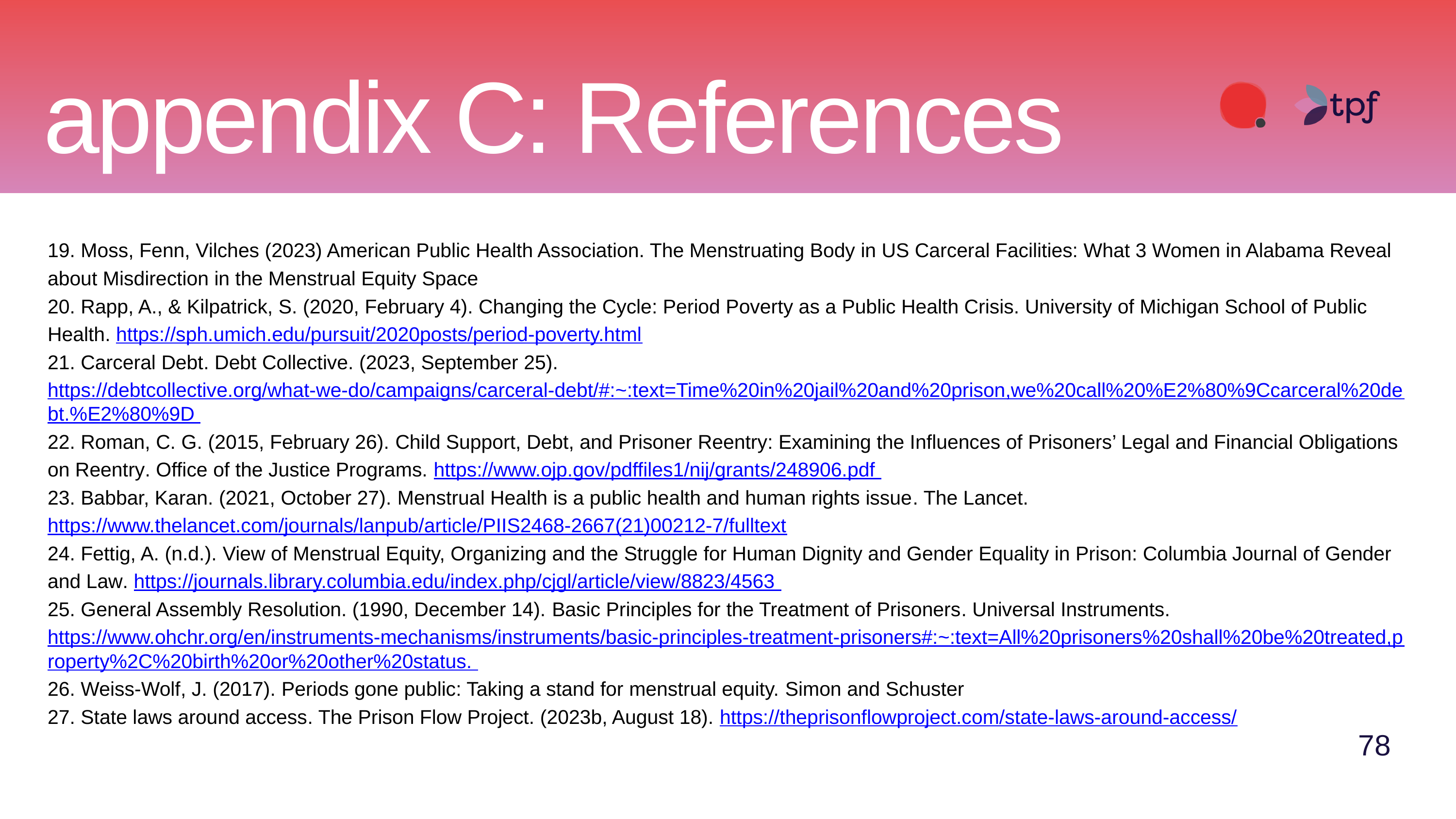

appendix C: References

19. Moss, Fenn, Vilches (2023) American Public Health Association. The Menstruating Body in US Carceral Facilities: What 3 Women in Alabama Reveal about Misdirection in the Menstrual Equity Space
20. Rapp, A., & Kilpatrick, S. (2020, February 4). Changing the Cycle: Period Poverty as a Public Health Crisis. University of Michigan School of Public Health﻿. https://sph.umich.edu/pursuit/2020posts/period-poverty.html
21. Carceral Debt. Debt Collective. (2023, September 25). https://debtcollective.org/what-we-do/campaigns/carceral-debt/#:~:text=Time%20in%20jail%20and%20prison,we%20call%20%E2%80%9Ccarceral%20debt.%E2%80%9D
22. Roman, C. G. (2015, February 26). Child Support, Debt, and Prisoner Reentry: Examining the Influences of Prisoners’ Legal and Financial Obligations on Reentry. Office of the Justice Programs. https://www.ojp.gov/pdffiles1/nij/grants/248906.pdf
23. Babbar, Karan. (2021, October 27). Menstrual Health is a public health and human rights issue. The Lancet. https://www.thelancet.com/journals/lanpub/article/PIIS2468-2667(21)00212-7/fulltext
24. Fettig, A. (n.d.). View of Menstrual Equity, Organizing and the Struggle for Human Dignity and Gender Equality in Prison: Columbia Journal of Gender and Law. https://journals.library.columbia.edu/index.php/cjgl/article/view/8823/4563
25. General Assembly Resolution. (1990, December 14). Basic Principles for the Treatment of Prisoners. Universal Instruments. https://www.ohchr.org/en/instruments-mechanisms/instruments/basic-principles-treatment-prisoners#:~:text=All%20prisoners%20shall%20be%20treated,property%2C%20birth%20or%20other%20status.
26. Weiss-Wolf, J. (2017). Periods gone public: Taking a stand for menstrual equity. Simon and Schuster
27. State laws around access. The Prison Flow Project. (2023b, August 18). https://theprisonflowproject.com/state-laws-around-access/

78